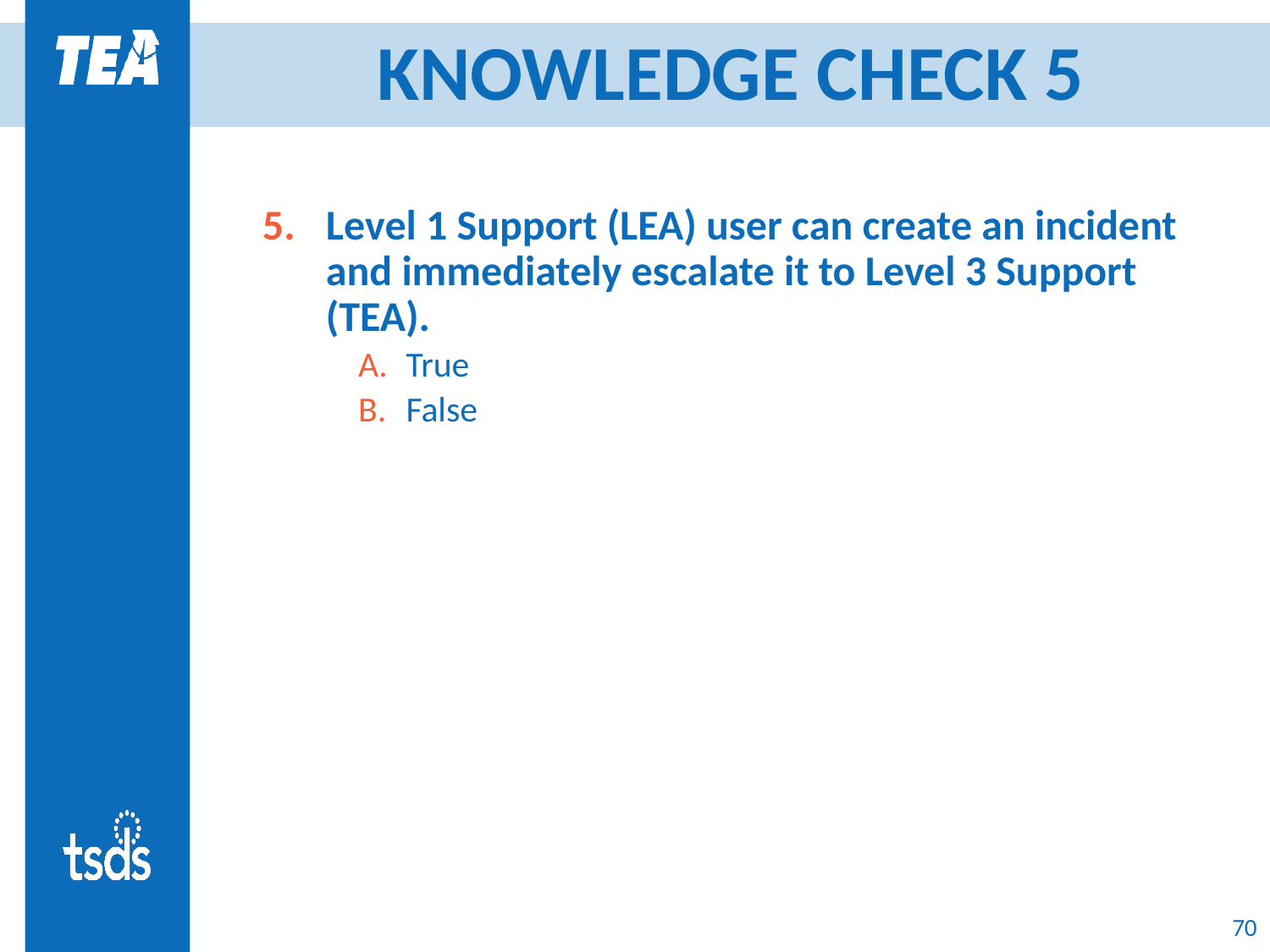

# KNOWLEDGE CHECK 5
Level 1 Support (LEA) user can create an incident and immediately escalate it to Level 3 Support (TEA).
True
False

70